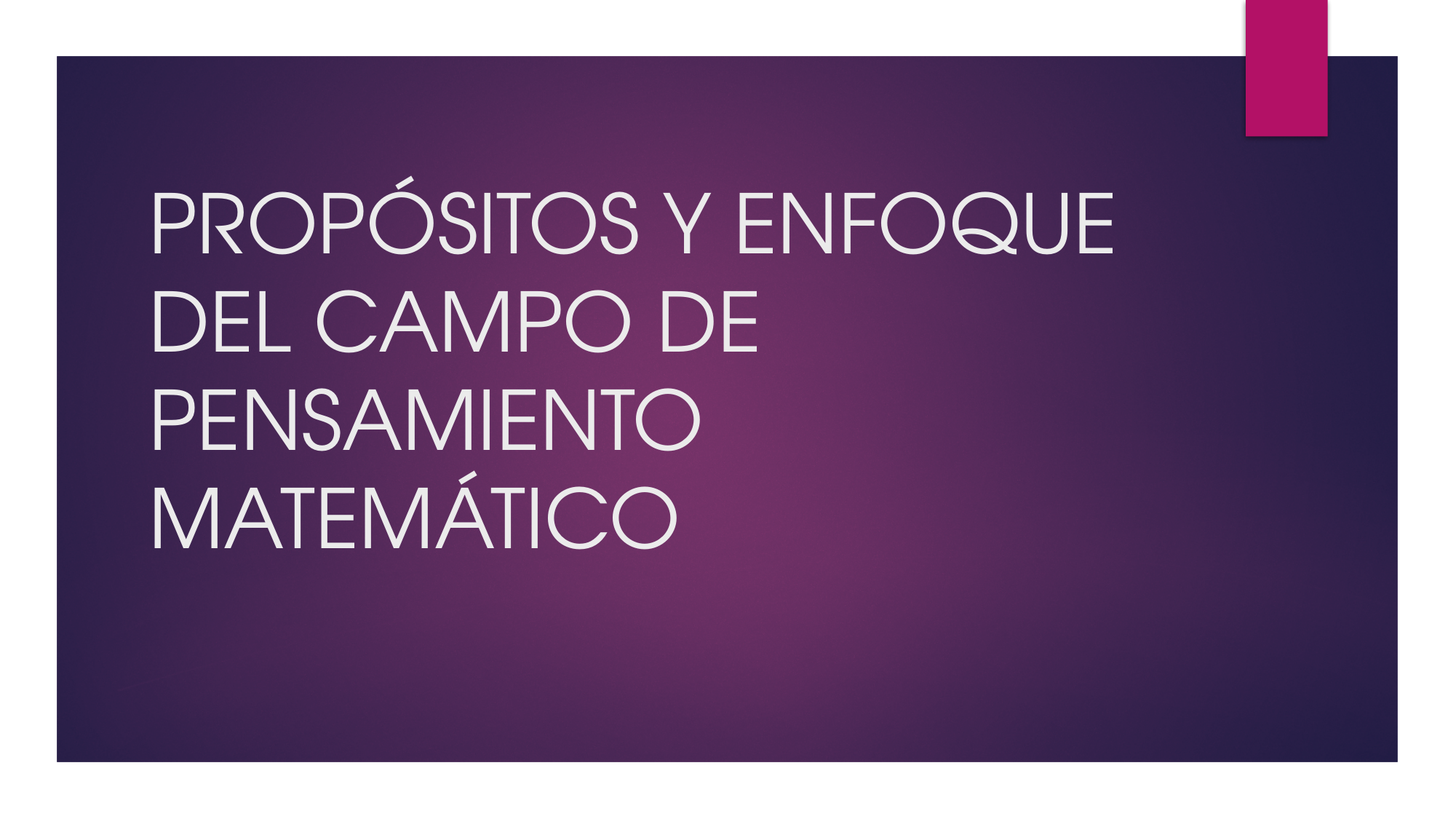

# PROPÓSITOS Y ENFOQUE DEL CAMPO DE PENSAMIENTO MATEMÁTICO